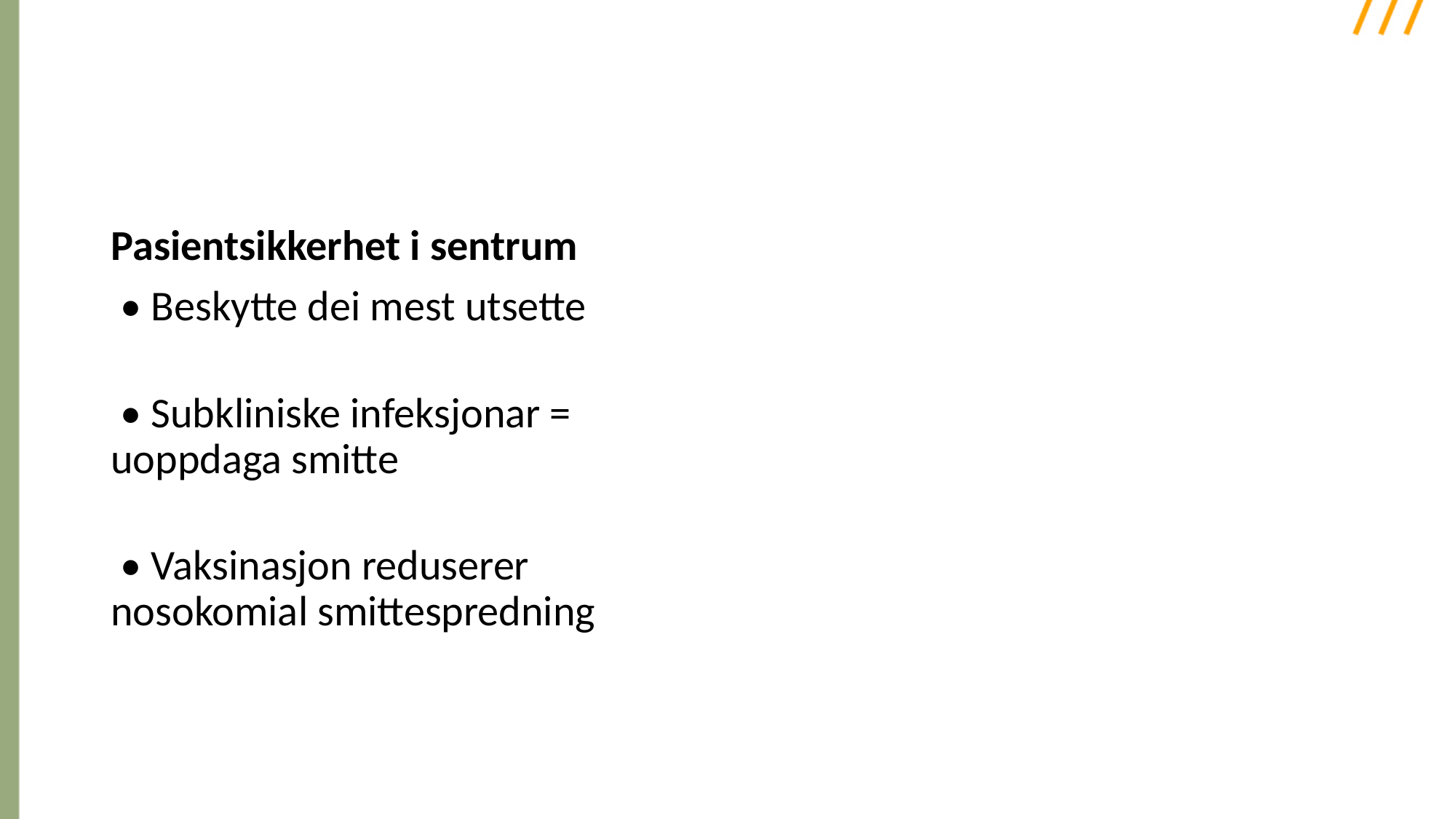

#
Pasientsikkerhet i sentrum
 • Beskytte dei mest utsette
 • Subkliniske infeksjonar = uoppdaga smitte
 • Vaksinasjon reduserer nosokomial smittespredning